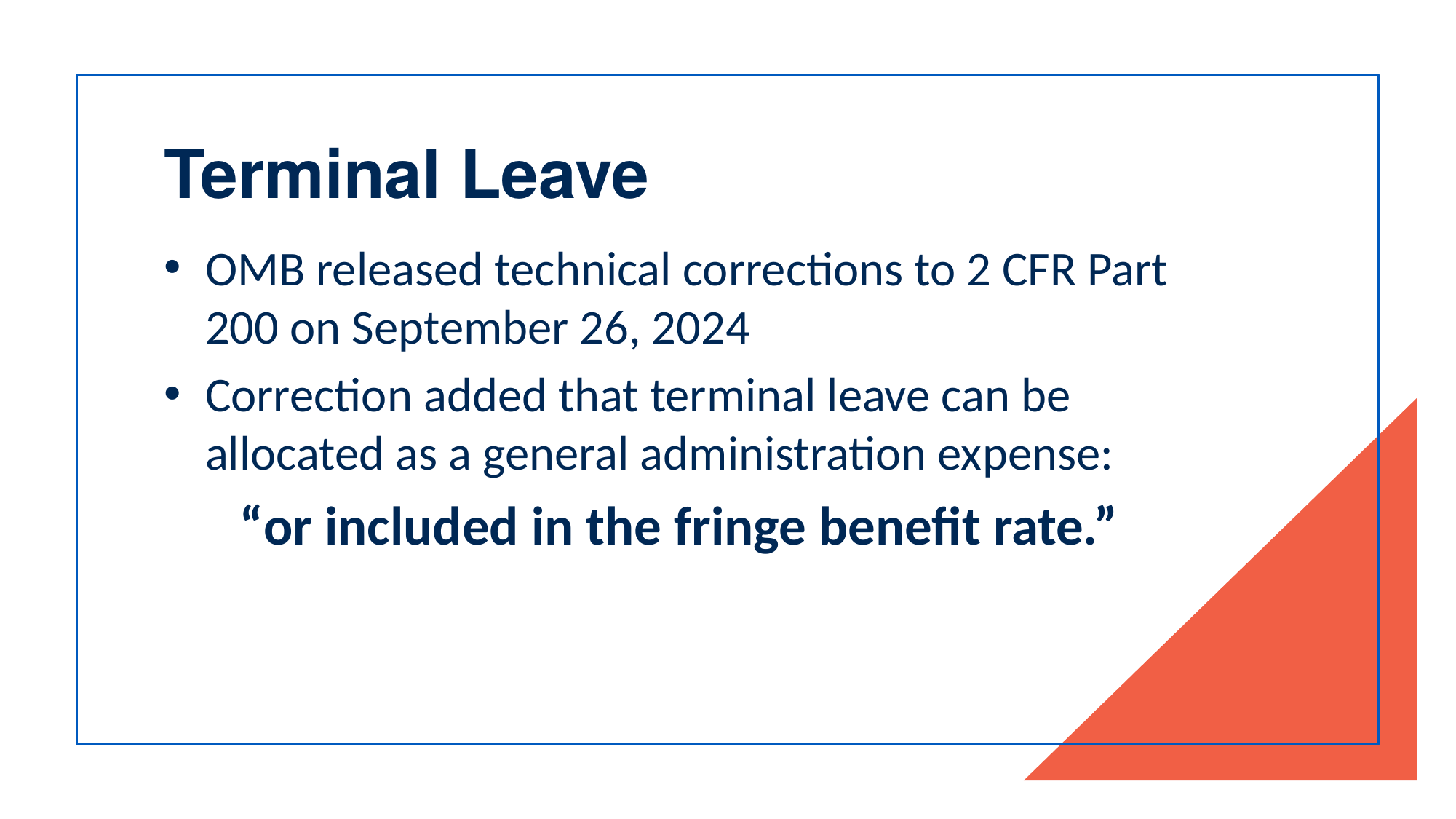

# Terminal Leave
OMB released technical corrections to 2 CFR Part 200 on September 26, 2024
Correction added that terminal leave can be allocated as a general administration expense:
“or included in the fringe benefit rate.”